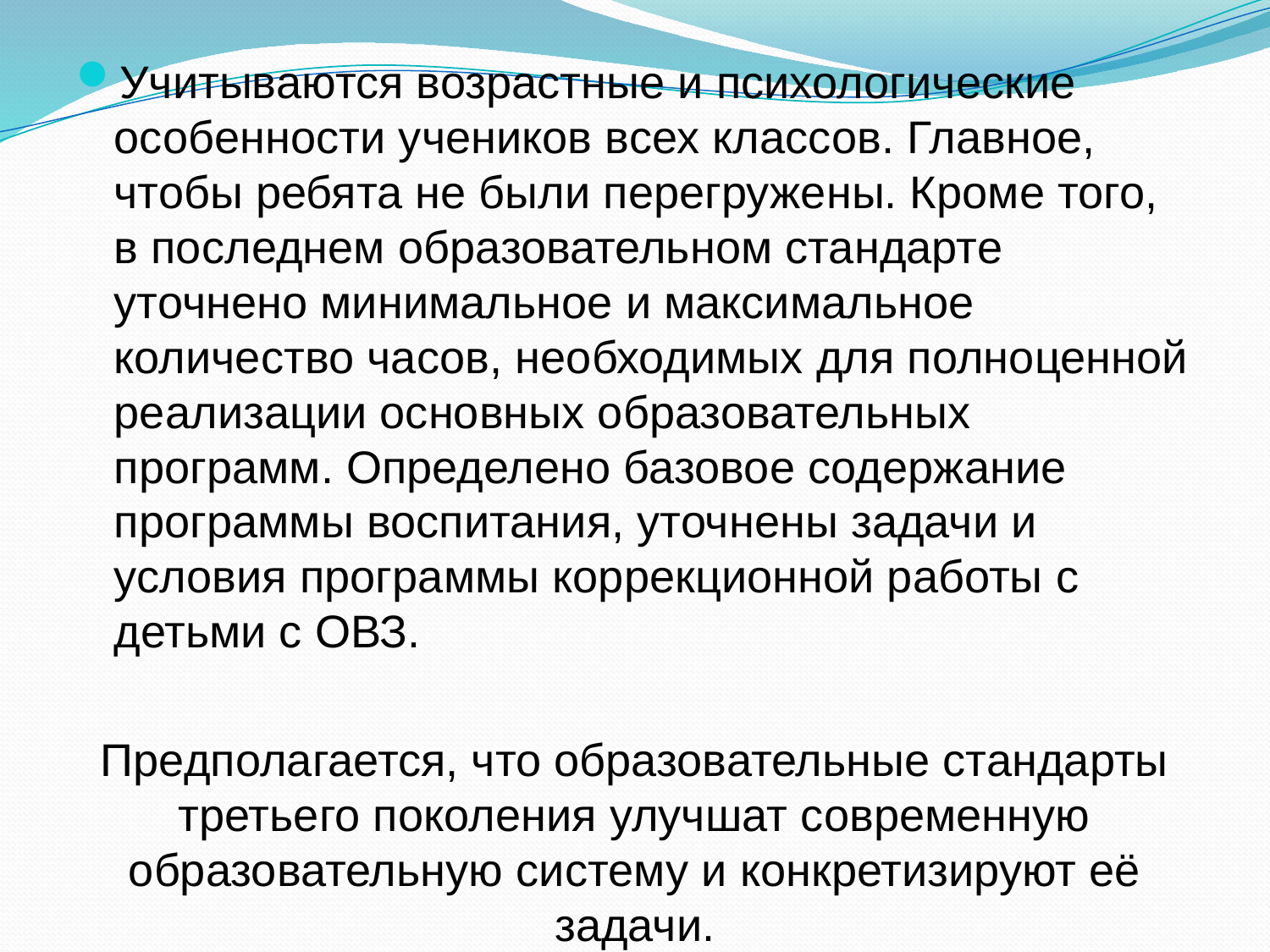

Учитываются возрастные и психологические особенности учеников всех классов. Главное, чтобы ребята не были перегружены. Кроме того, в последнем образовательном стандарте уточнено минимальное и максимальное количество часов, необходимых для полноценной реализации основных образовательных программ. Определено базовое содержание программы воспитания, уточнены задачи и условия программы коррекционной работы с детьми с ОВЗ.

Предполагается, что образовательные стандарты третьего поколения улучшат современную образовательную систему и конкретизируют её задачи.